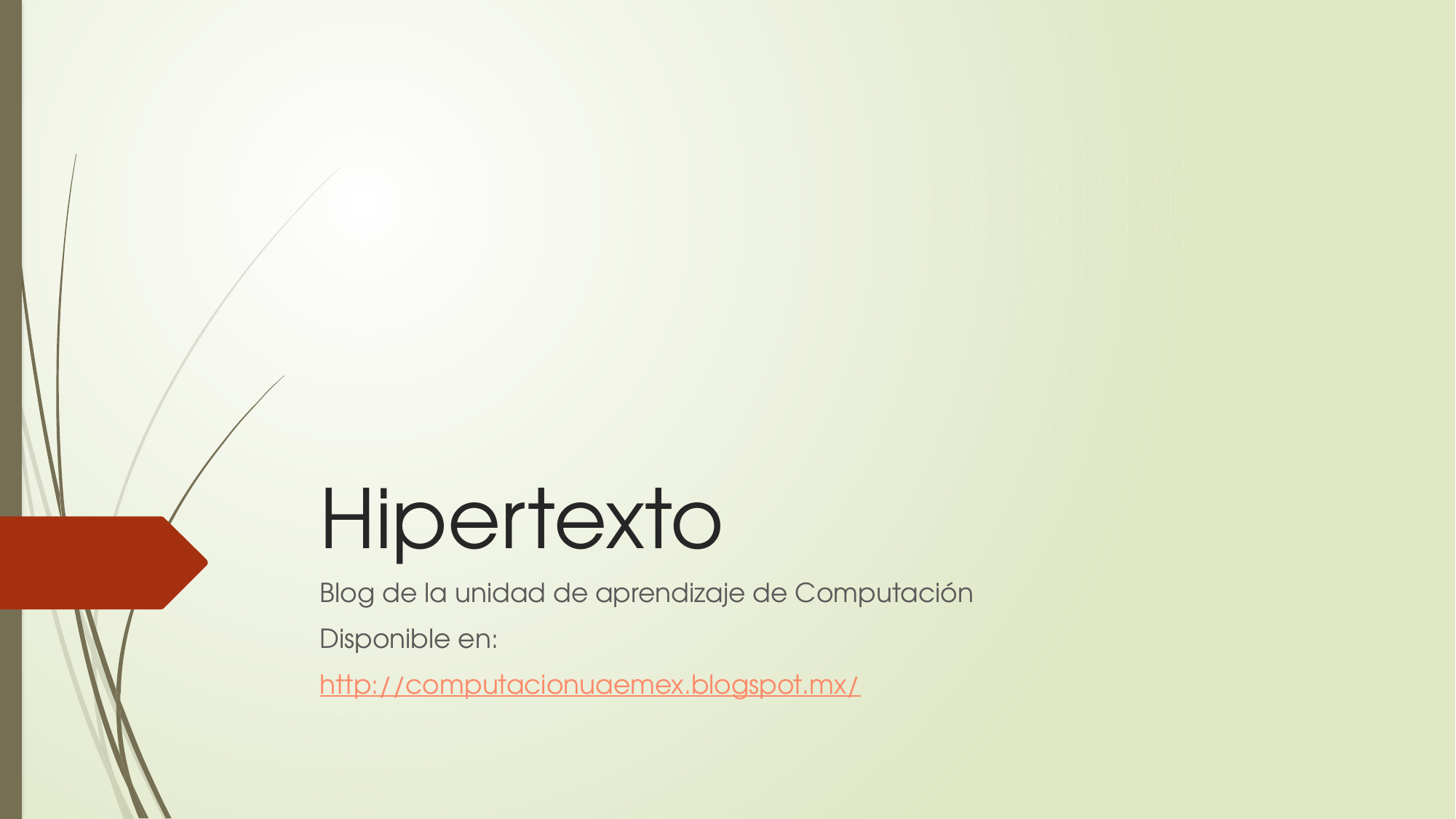

# Hipertexto
Blog de la unidad de aprendizaje de Computación
Disponible en:
http://computacionuaemex.blogspot.mx/